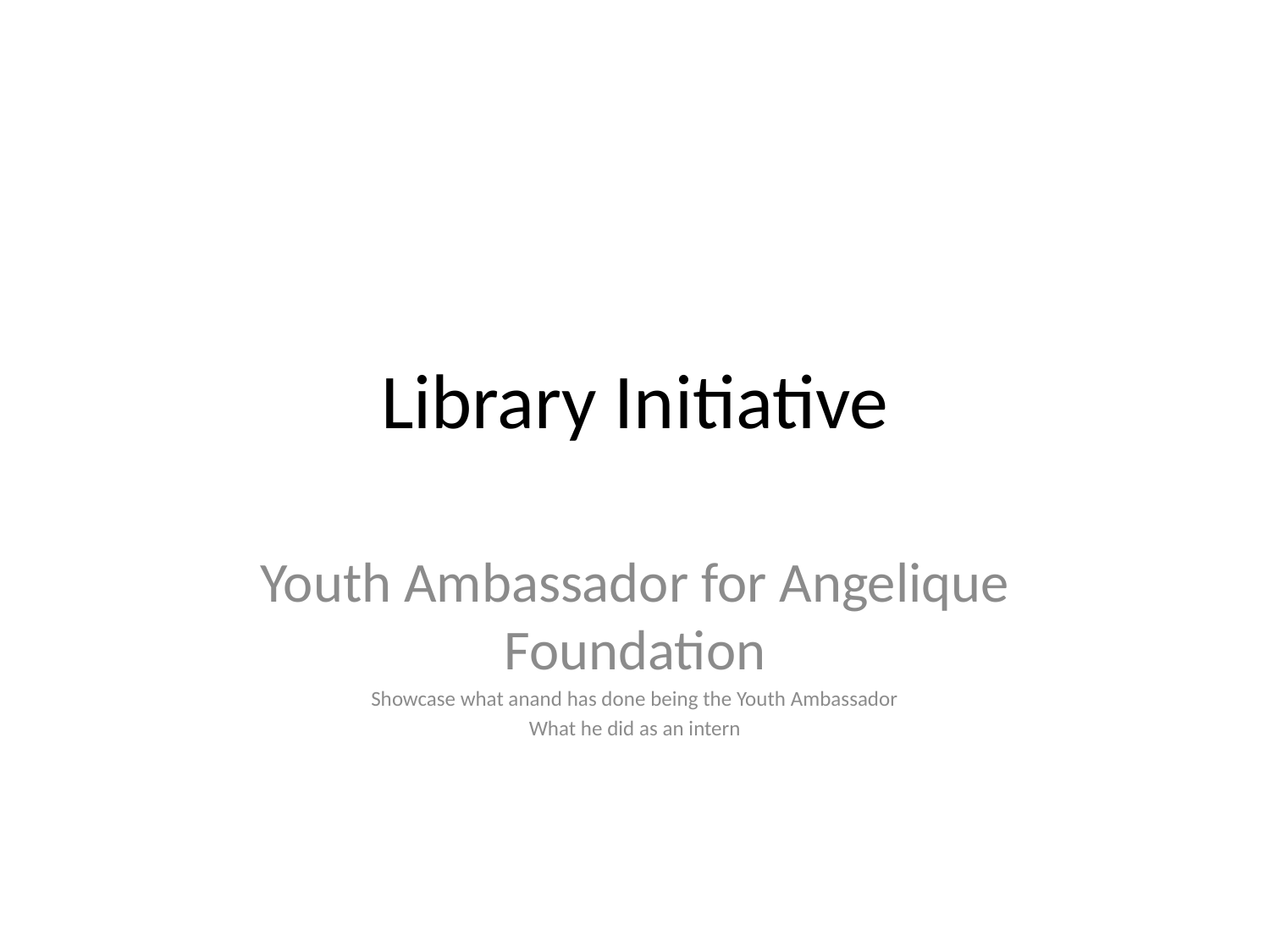

# Library Initiative
Youth Ambassador for Angelique Foundation
Showcase what anand has done being the Youth Ambassador
What he did as an intern